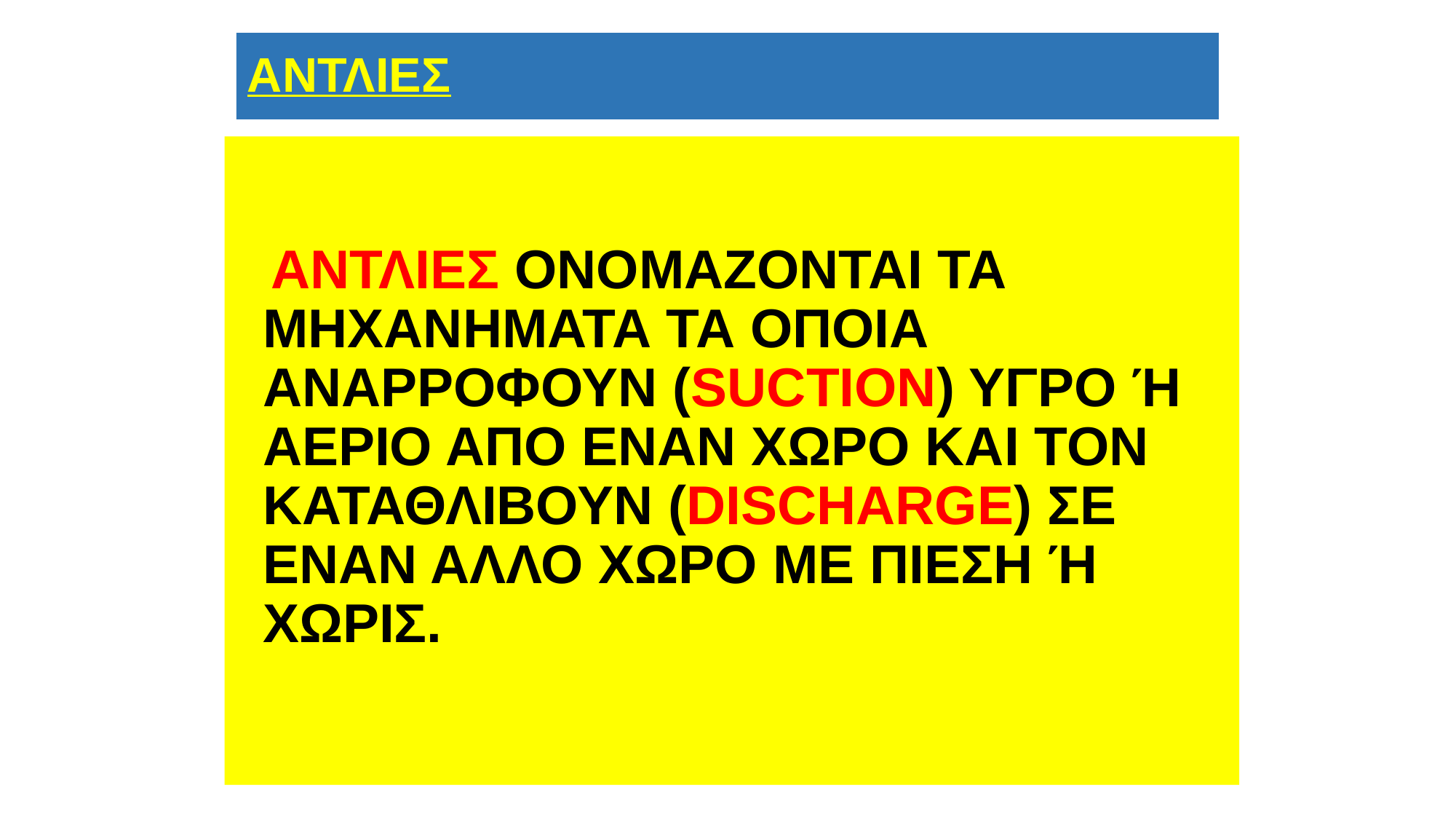

# ΑΝΤΛΙΕΣ

   ΑΝΤΛΙΕΣ ΟΝΟΜΑΖΟΝΤΑΙ ΤΑ ΜΗΧΑΝΗΜΑΤΑ ΤΑ ΟΠΟΙΑ ΑΝΑΡΡΟΦΟΥΝ (SUCTION) ΥΓΡΟ Ή ΑΕΡΙΟ ΑΠΟ ΕΝΑΝ ΧΩΡΟ ΚΑΙ ΤΟΝ ΚΑΤΑΘΛΙΒΟΥΝ (DISCHARGE) ΣΕ ΕΝΑΝ ΑΛΛΟ ΧΩΡΟ ΜΕ ΠΙΕΣΗ Ή ΧΩΡΙΣ.